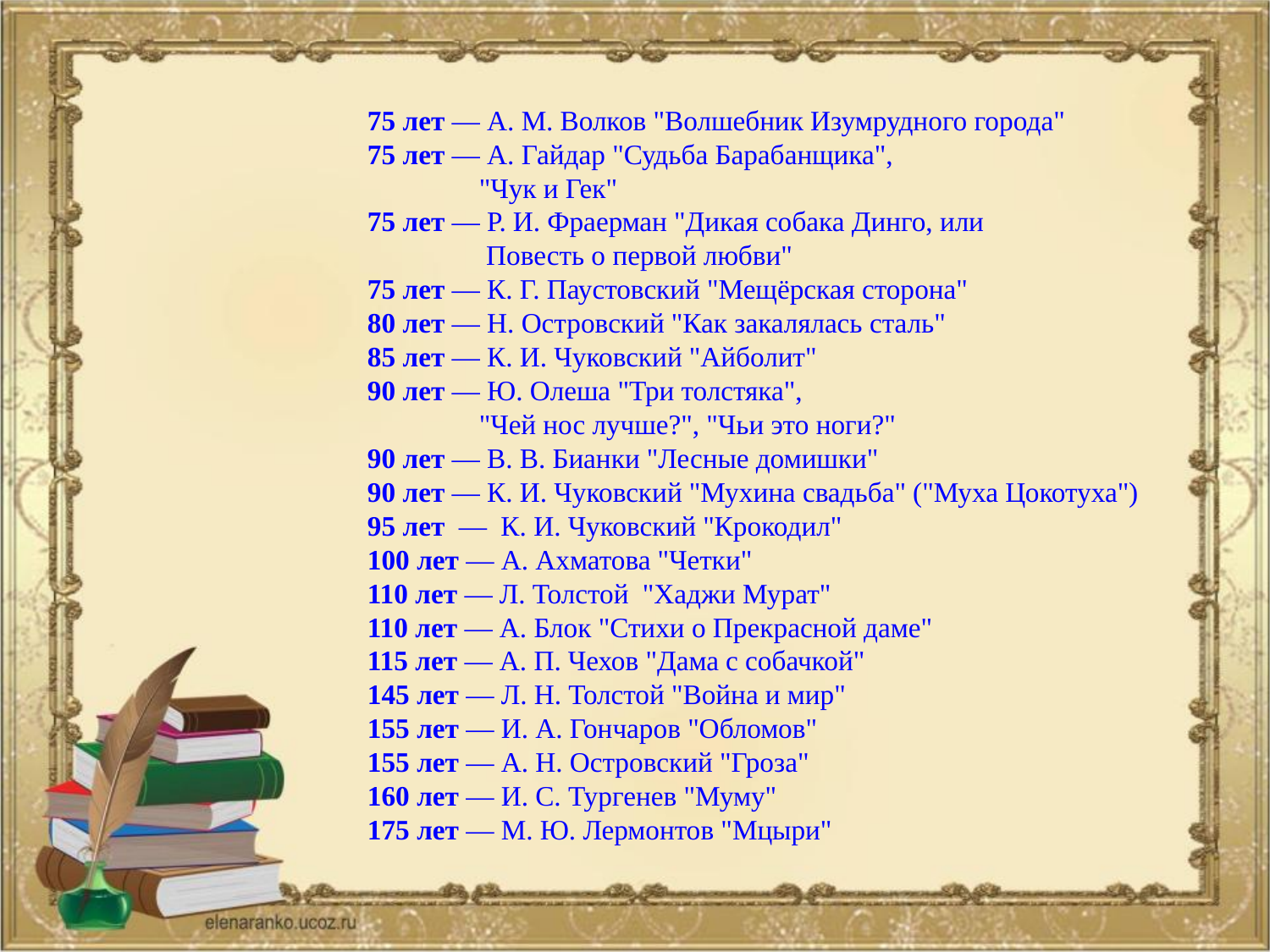

75 лет — А. М. Волков "Волшебник Изумрудного города"
75 лет — А. Гайдар "Судьба Барабанщика",
                "Чук и Гек"
75 лет — Р. И. Фраерман "Дикая собака Динго, или
                 Повесть о первой любви"
75 лет — К. Г. Паустовский "Мещёрская сторона"
80 лет — Н. Островский "Как закалялась сталь"
85 лет — К. И. Чуковский "Айболит"
90 лет — Ю. Олеша "Три толстяка",
                "Чей нос лучше?", "Чьи это ноги?"
90 лет — В. В. Бианки "Лесные домишки"
90 лет — К. И. Чуковский "Мухина свадьба" ("Муха Цокотуха")
95 лет  —  К. И. Чуковский "Крокодил"
100 лет — А. Ахматова "Четки"
110 лет — Л. Толстой  "Хаджи Мурат"
110 лет — А. Блок "Стихи о Прекрасной даме"
115 лет — А. П. Чехов "Дама с собачкой"
145 лет — Л. Н. Толстой "Война и мир"
155 лет — И. А. Гончаров "Обломов"
155 лет — А. Н. Островский "Гроза"
160 лет — И. С. Тургенев "Муму"
175 лет — М. Ю. Лермонтов "Мцыри"